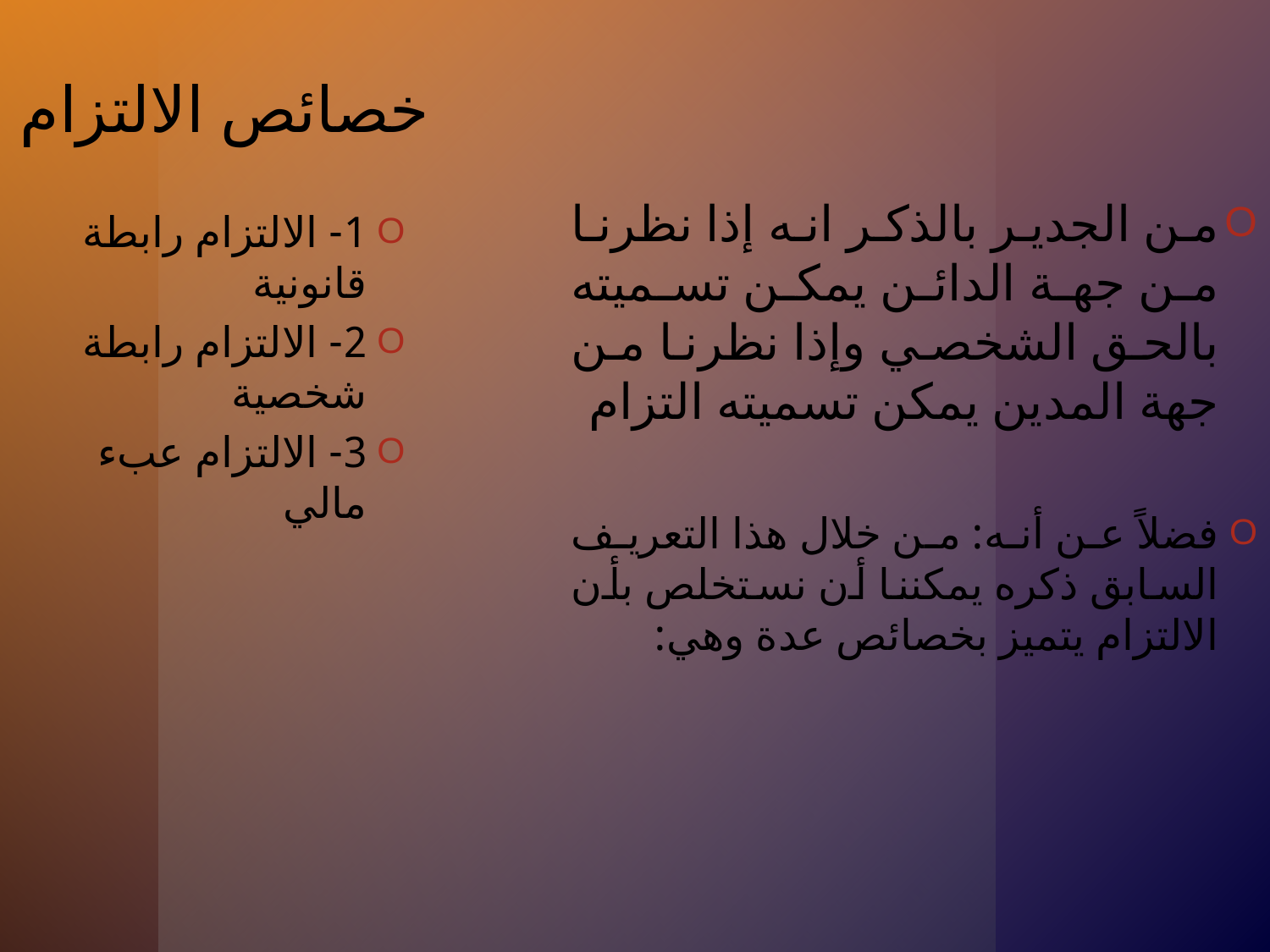

خصائص الالتزام
من الجدير بالذكر انه إذا نظرنا من جهة الدائن يمكن تسميته بالحق الشخصي وإذا نظرنا من جهة المدين يمكن تسميته التزام

فضلاً عن أنه: من خلال هذا التعريف السابق ذكره يمكننا أن نستخلص بأن الالتزام يتميز بخصائص عدة وهي:
1- الالتزام رابطة قانونية
2- الالتزام رابطة شخصية
3- الالتزام عبء مالي